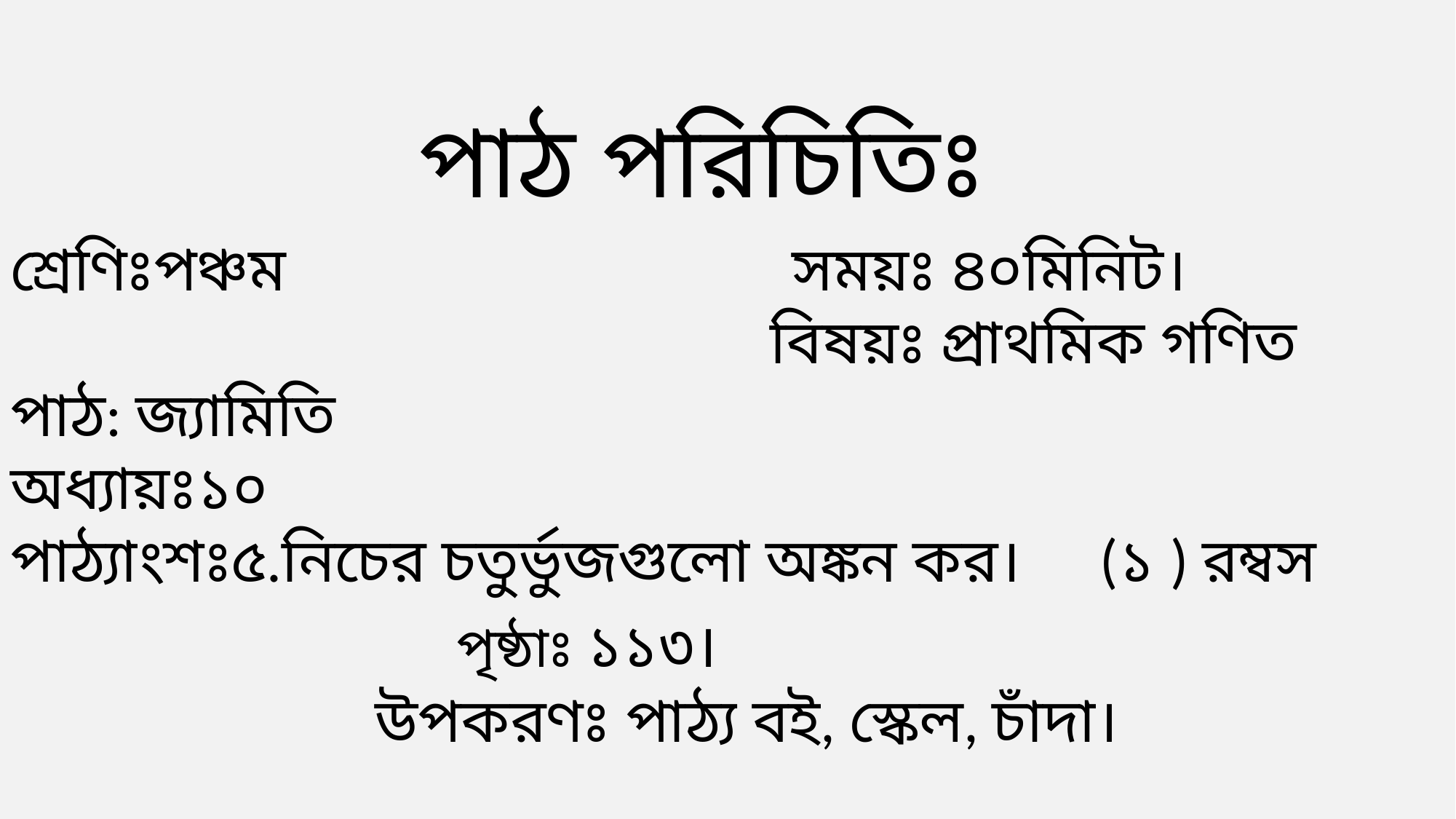

পাঠ পরিচিতিঃ
শ্রেণিঃপঞ্চম                                সময়ঃ ৪০মিনিট।                                                                 বিষয়ঃ প্রাথমিক গণিত
পাঠ: জ্যামিতি
অধ্যায়ঃ১০
পাঠ্যাংশঃ৫.নিচের চতুর্ভুজগুলো অঙ্কন কর।     (১ ) রম্বস
                            পৃষ্ঠাঃ ১১৩।
                       উপকরণঃ পাঠ্য বই, স্কেল, চাঁদা।